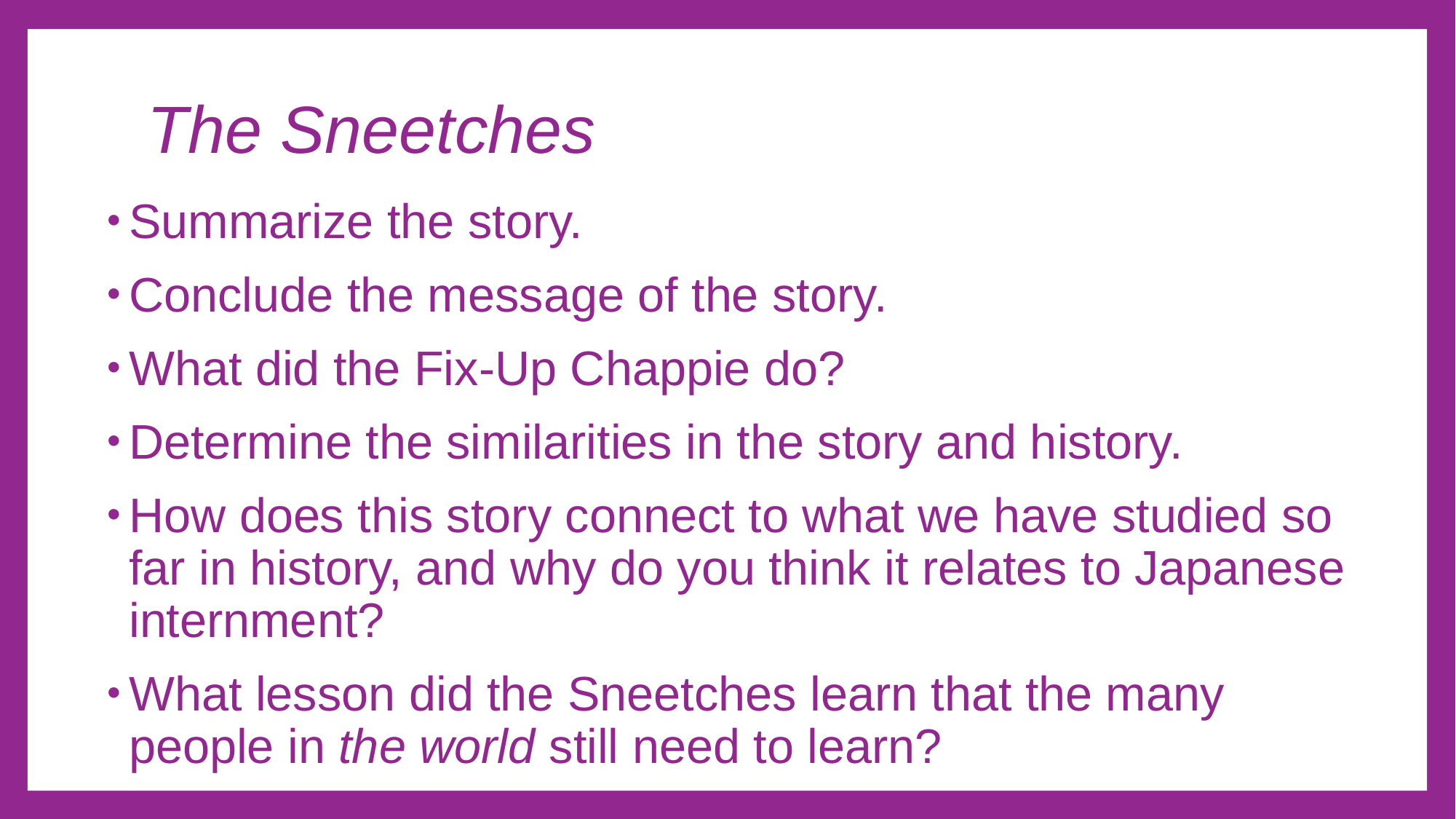

# The Sneetches
Summarize the story.
Conclude the message of the story.
What did the Fix-Up Chappie do?
Determine the similarities in the story and history.
How does this story connect to what we have studied so far in history, and why do you think it relates to Japanese internment?
What lesson did the Sneetches learn that the many people in the world still need to learn?